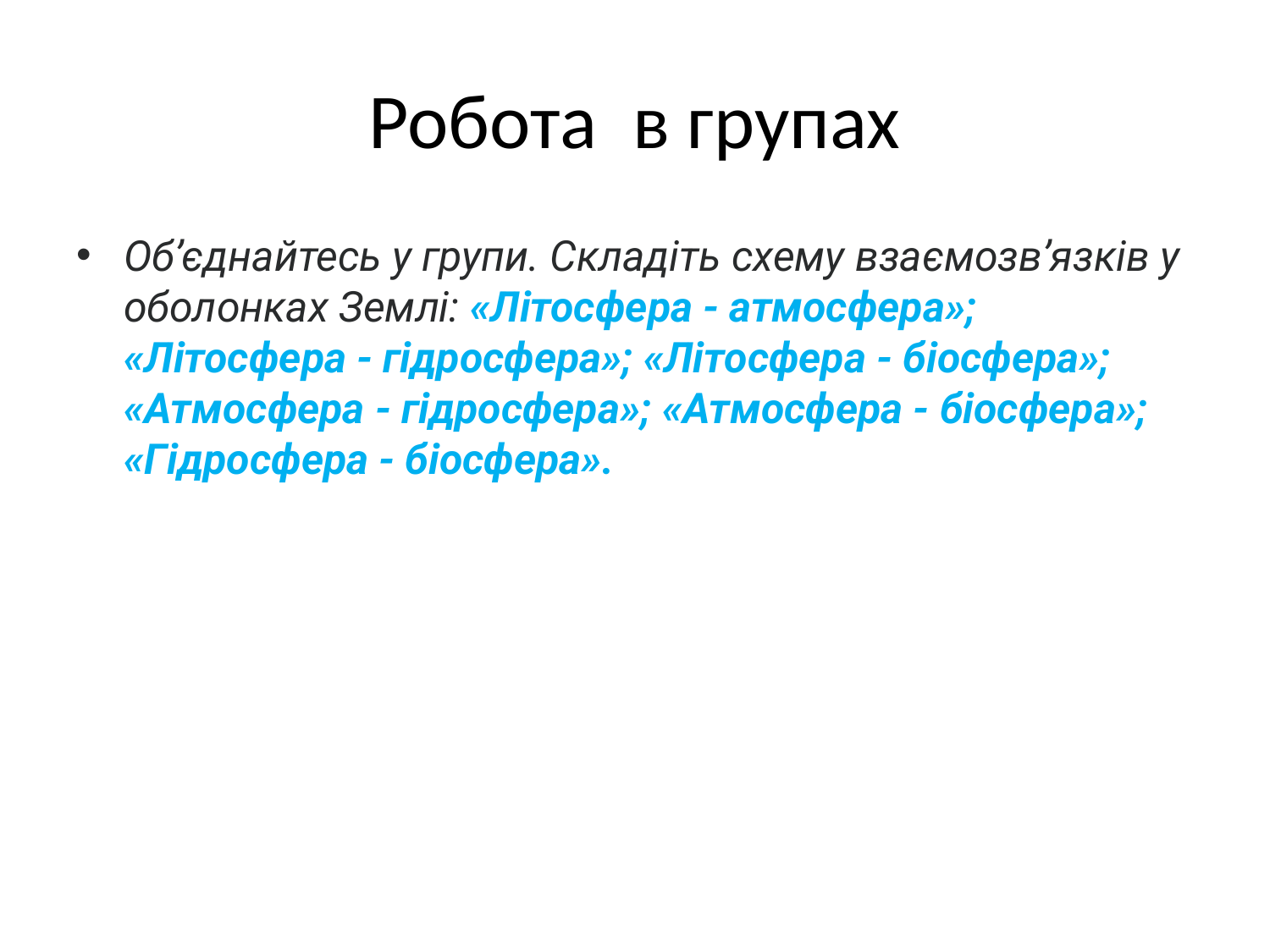

# Робота  в групах
Об’єднайтесь у групи. Складіть схему взаємозв’язків у оболонках Землі: «Літосфера - атмосфера»; «Літосфера - гідросфера»; «Літосфера - біосфера»; «Атмосфера - гідросфера»; «Атмосфера - біосфера»; «Гідросфера - біосфера».